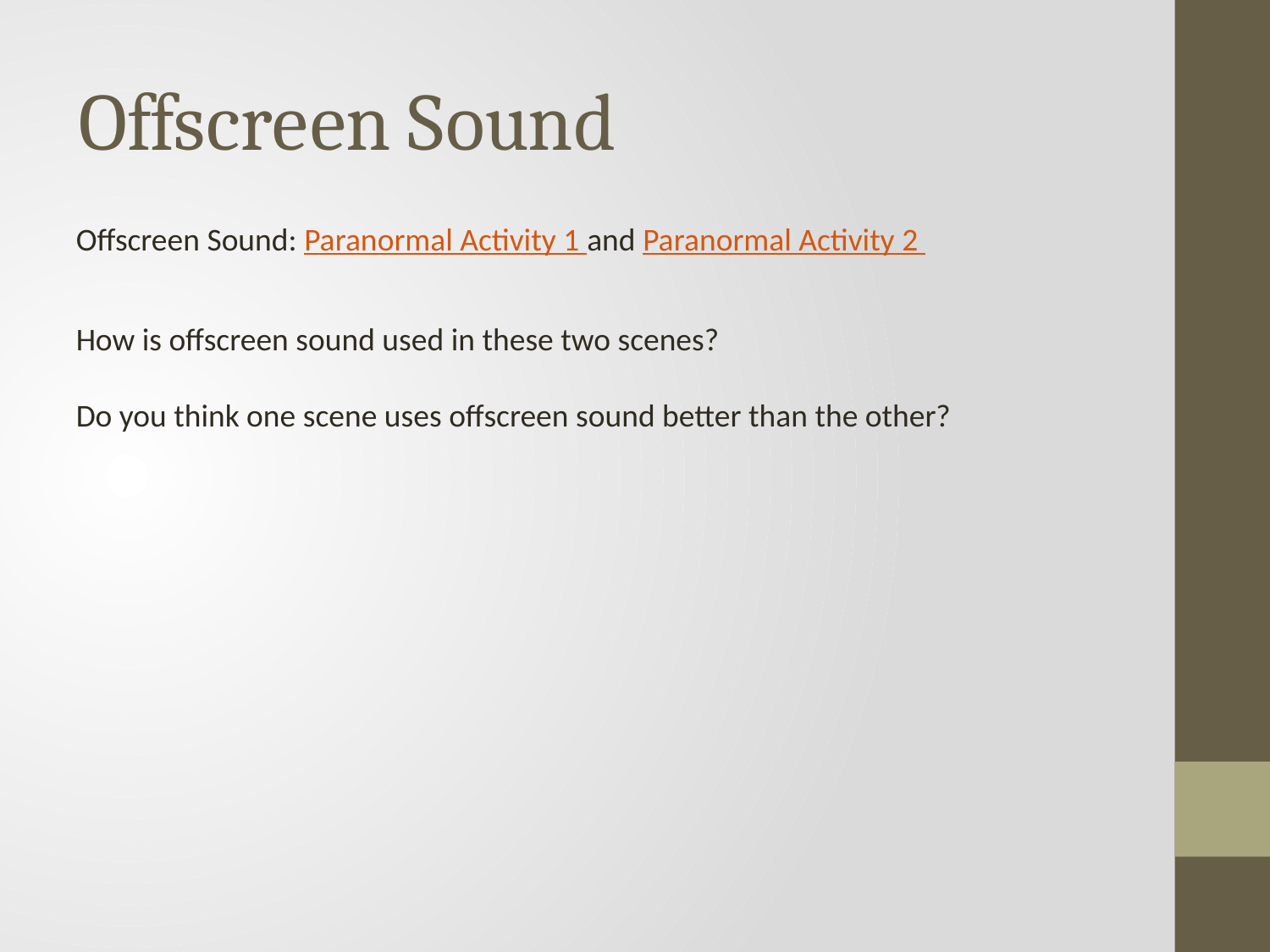

# Offscreen Sound
Offscreen Sound: Paranormal Activity 1 and Paranormal Activity 2
How is offscreen sound used in these two scenes?

Do you think one scene uses offscreen sound better than the other?